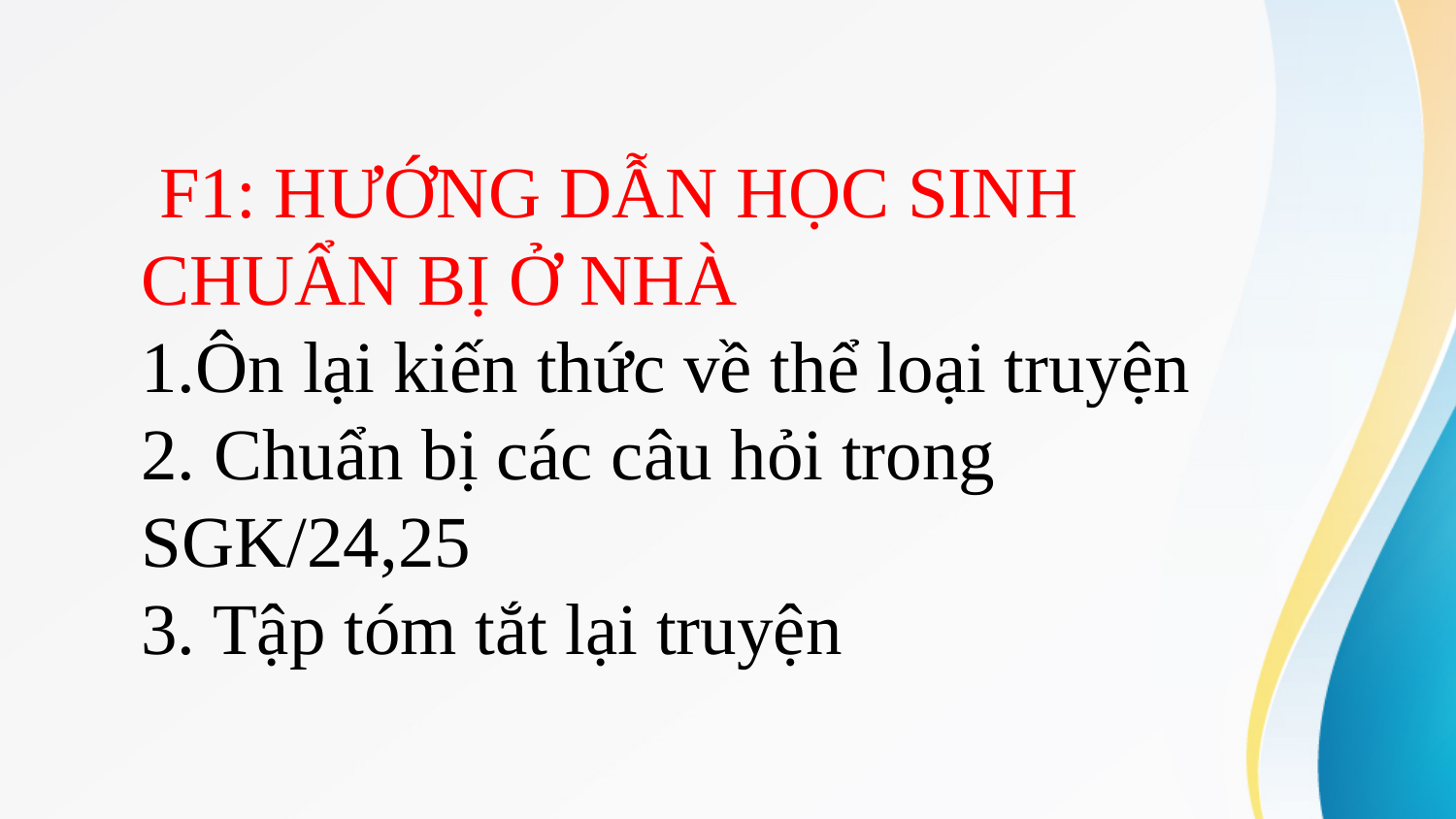

F1: HƯỚNG DẪN HỌC SINH CHUẨN BỊ Ở NHÀ
1.Ôn lại kiến thức về thể loại truyện
2. Chuẩn bị các câu hỏi trong SGK/24,25
3. Tập tóm tắt lại truyện